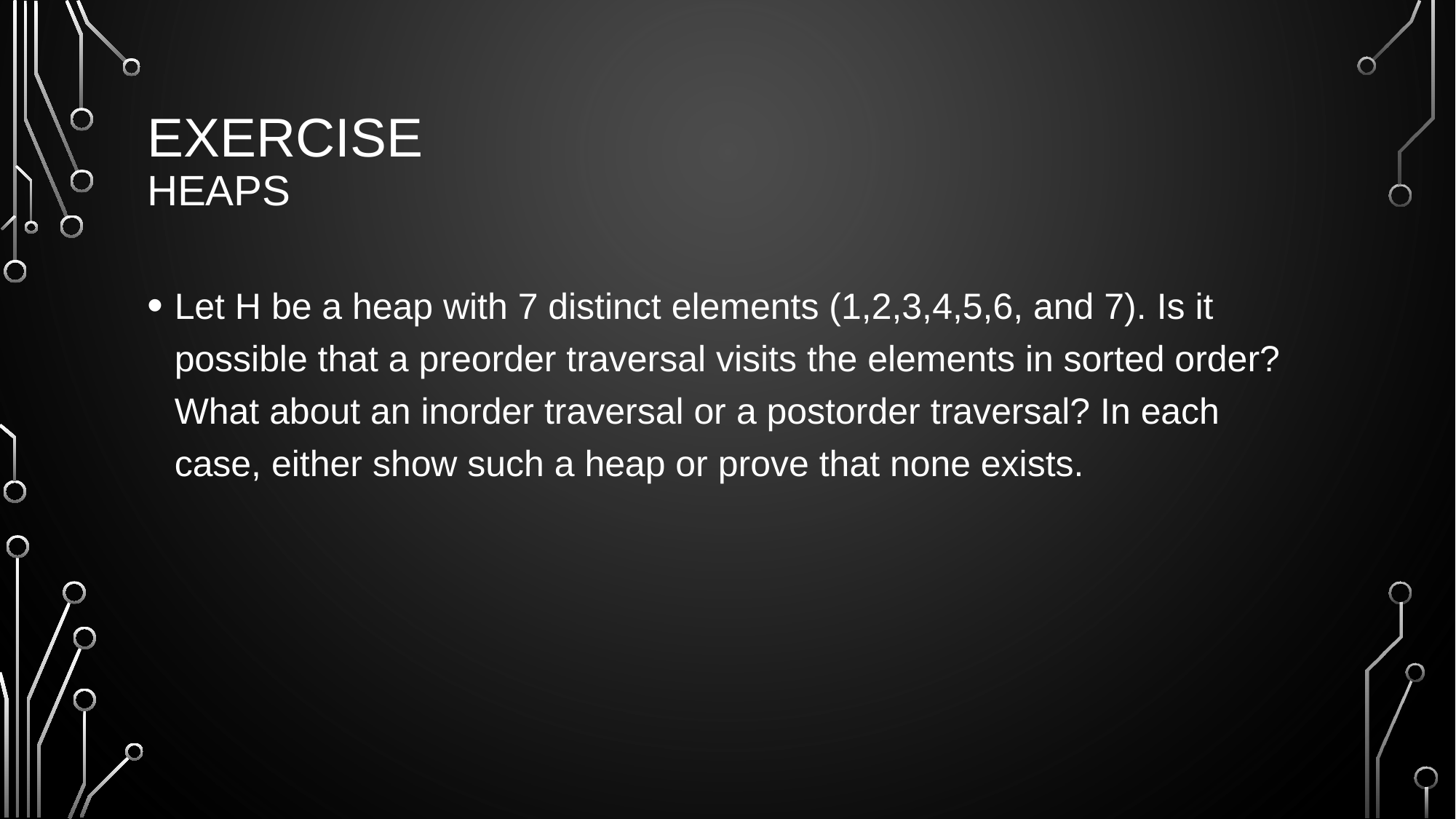

# Exercise Heaps
Let H be a heap with 7 distinct elements (1,2,3,4,5,6, and 7). Is it possible that a preorder traversal visits the elements in sorted order? What about an inorder traversal or a postorder traversal? In each case, either show such a heap or prove that none exists.